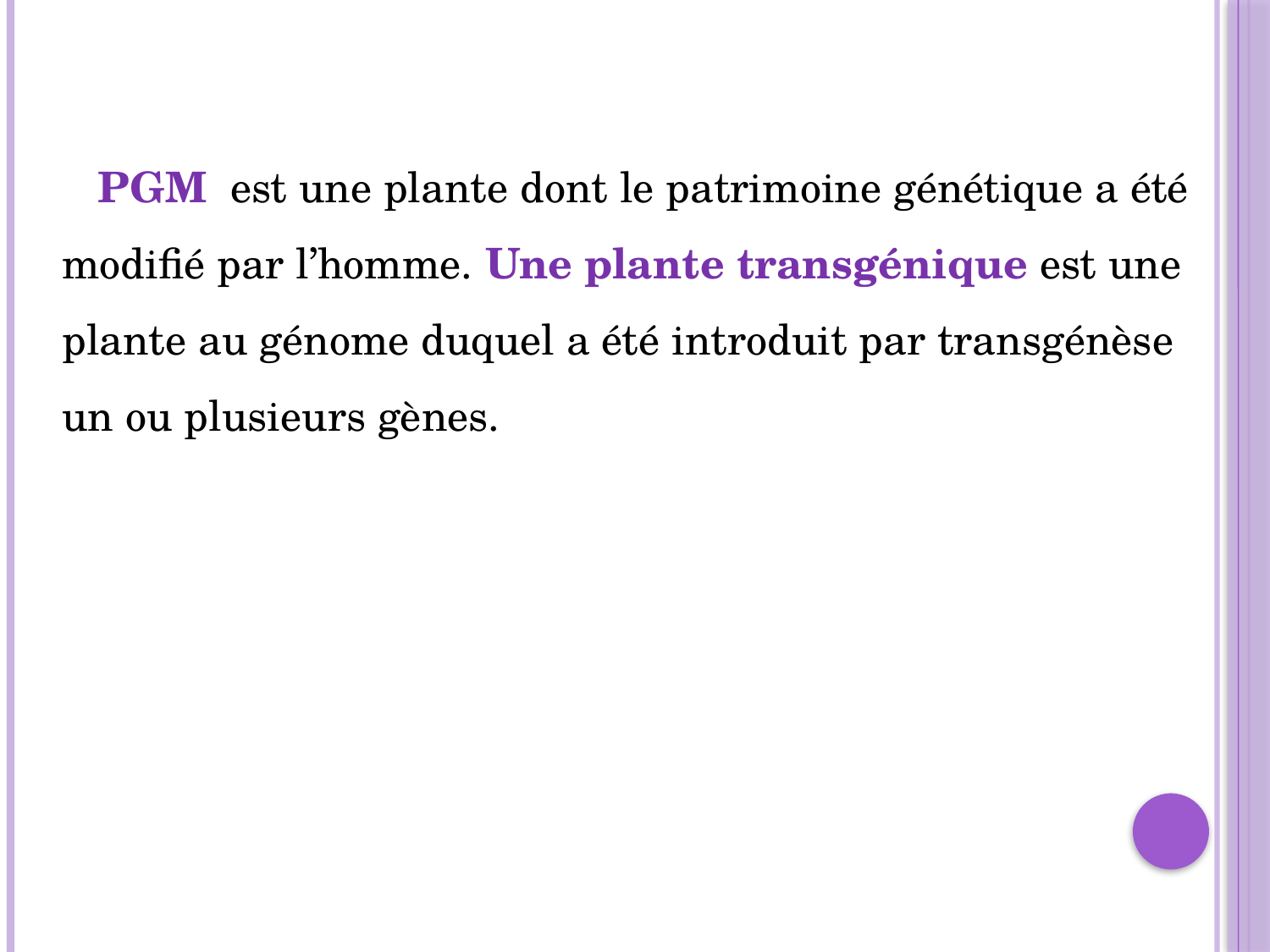

PGM  est une plante dont le patrimoine génétique a été modifié par l’homme. Une plante transgénique est une plante au génome duquel a été introduit par transgénèse un ou plusieurs gènes.